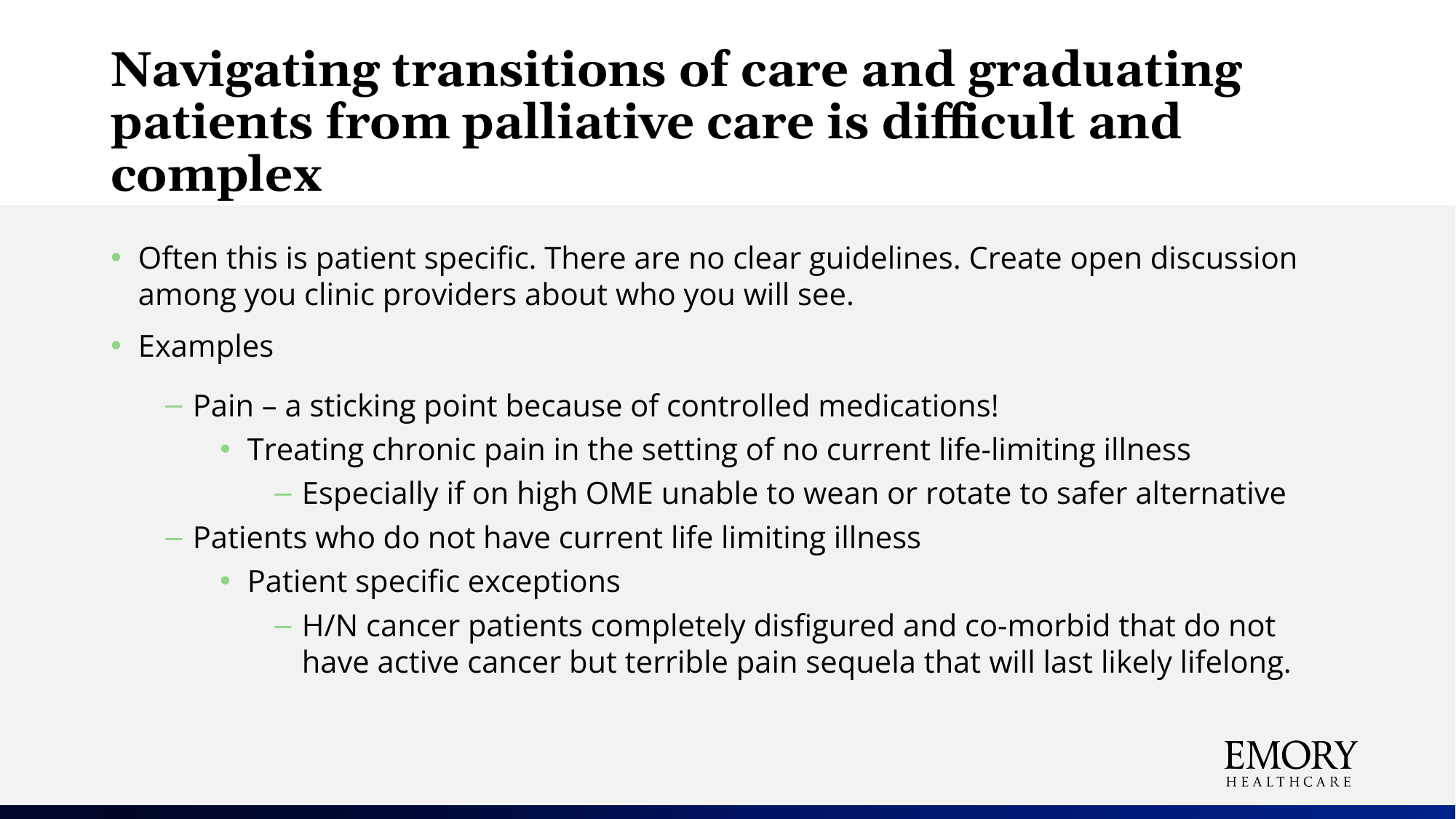

# Navigating transitions of care and graduating patients from palliative care is difficult and complex
Often this is patient specific. There are no clear guidelines. Create open discussion among you clinic providers about who you will see.
Examples
Pain – a sticking point because of controlled medications!
Treating chronic pain in the setting of no current life-limiting illness
Especially if on high OME unable to wean or rotate to safer alternative
Patients who do not have current life limiting illness
Patient specific exceptions
H/N cancer patients completely disfigured and co-morbid that do not have active cancer but terrible pain sequela that will last likely lifelong.